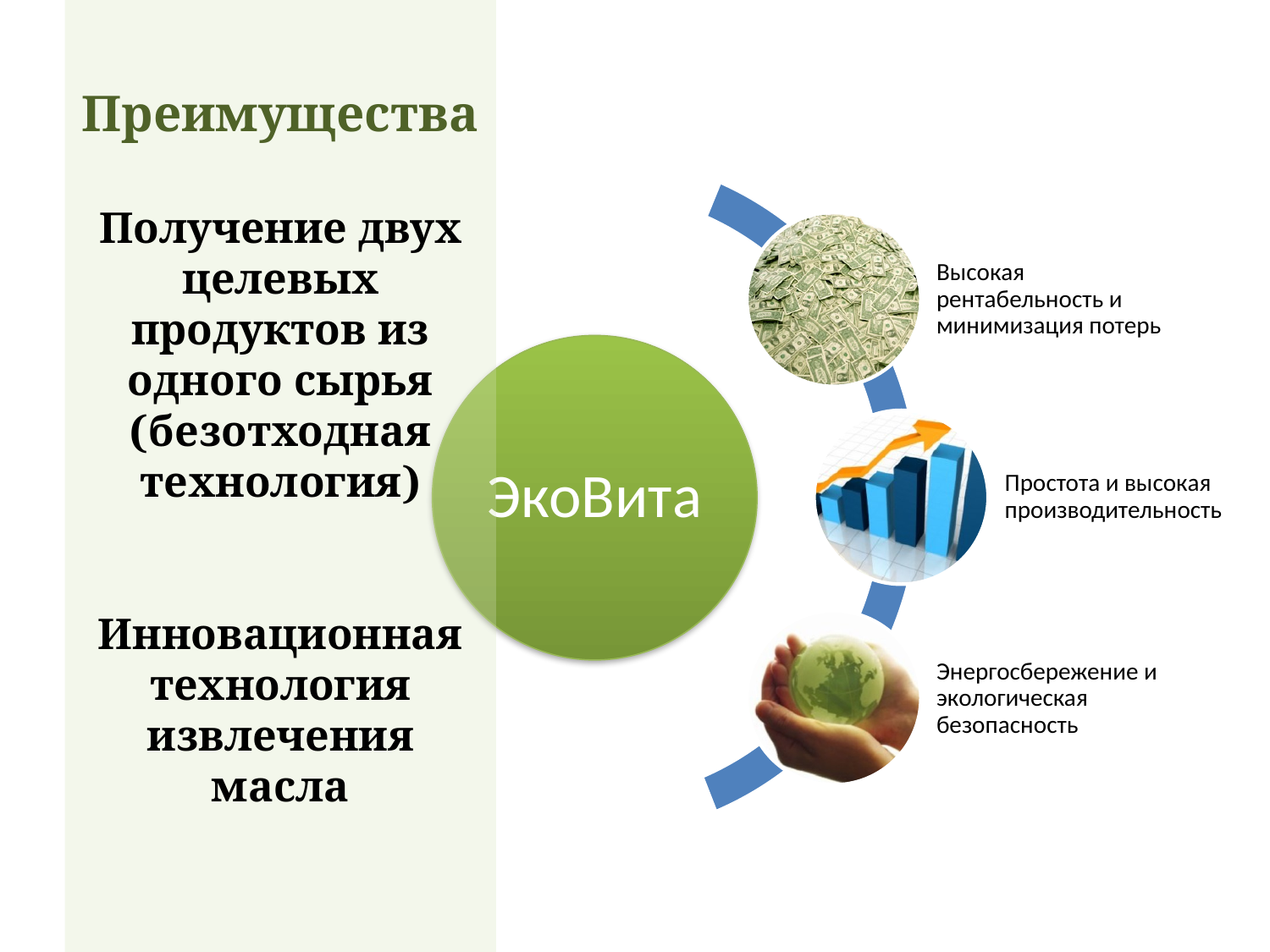

Преимущества

Получение двух целевых продуктов из одного сырья (безотходная технология)

Инновационная технология извлечения масла
ЭкоВита
Высокая рентабельность и минимизация потерь
Простота и высокая производительность
Энергосбережение и экологическая безопасность